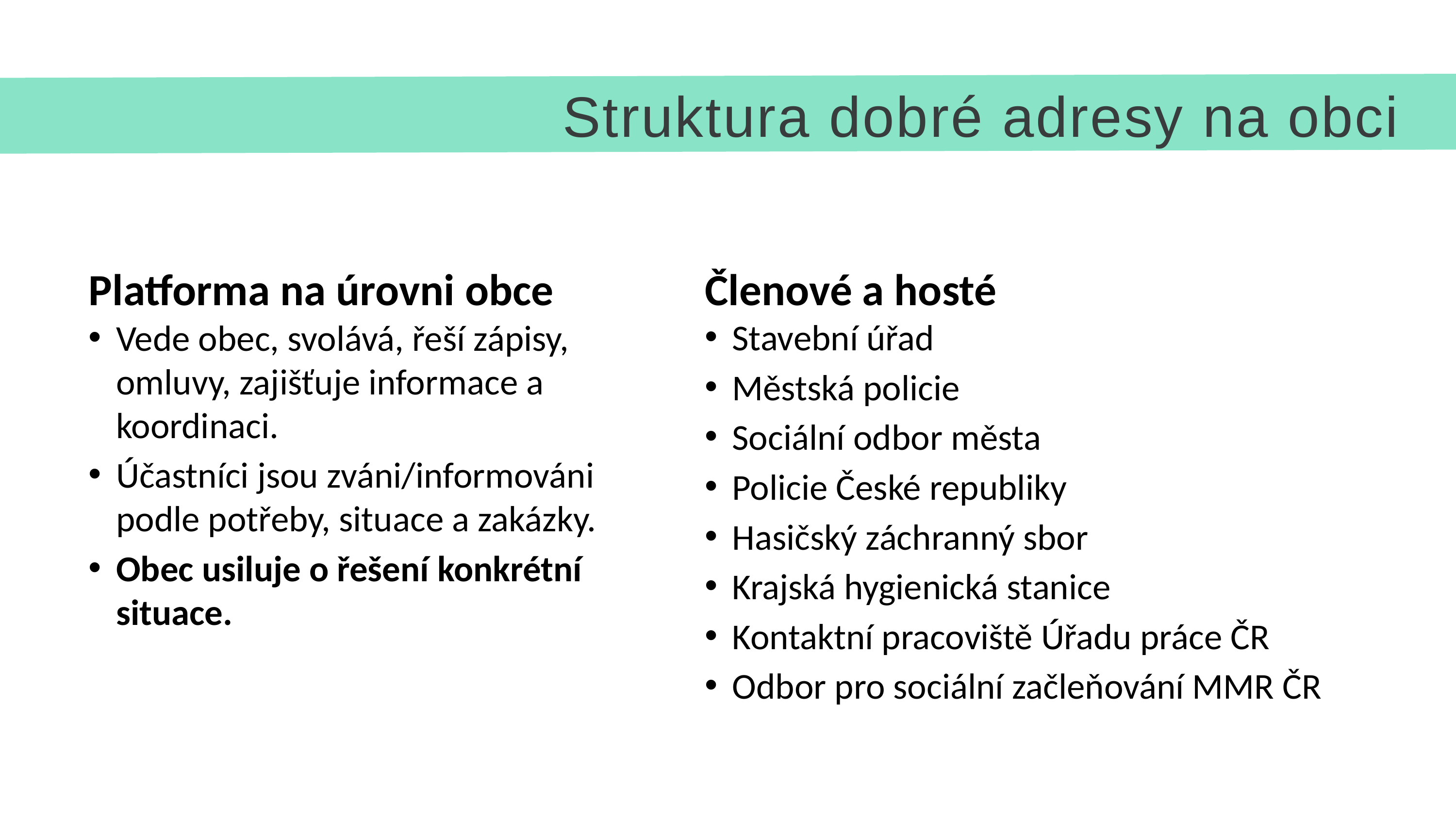

Struktura dobré adresy na obci

Členové a hosté
Stavební úřad
Městská policie
Sociální odbor města
Policie České republiky
Hasičský záchranný sbor
Krajská hygienická stanice
Kontaktní pracoviště Úřadu práce ČR
Odbor pro sociální začleňování MMR ČR

Platforma na úrovni obce
Vede obec, svolává, řeší zápisy, omluvy, zajišťuje informace a koordinaci.
Účastníci jsou zváni/informováni podle potřeby, situace a zakázky.
Obec usiluje o řešení konkrétní  situace.